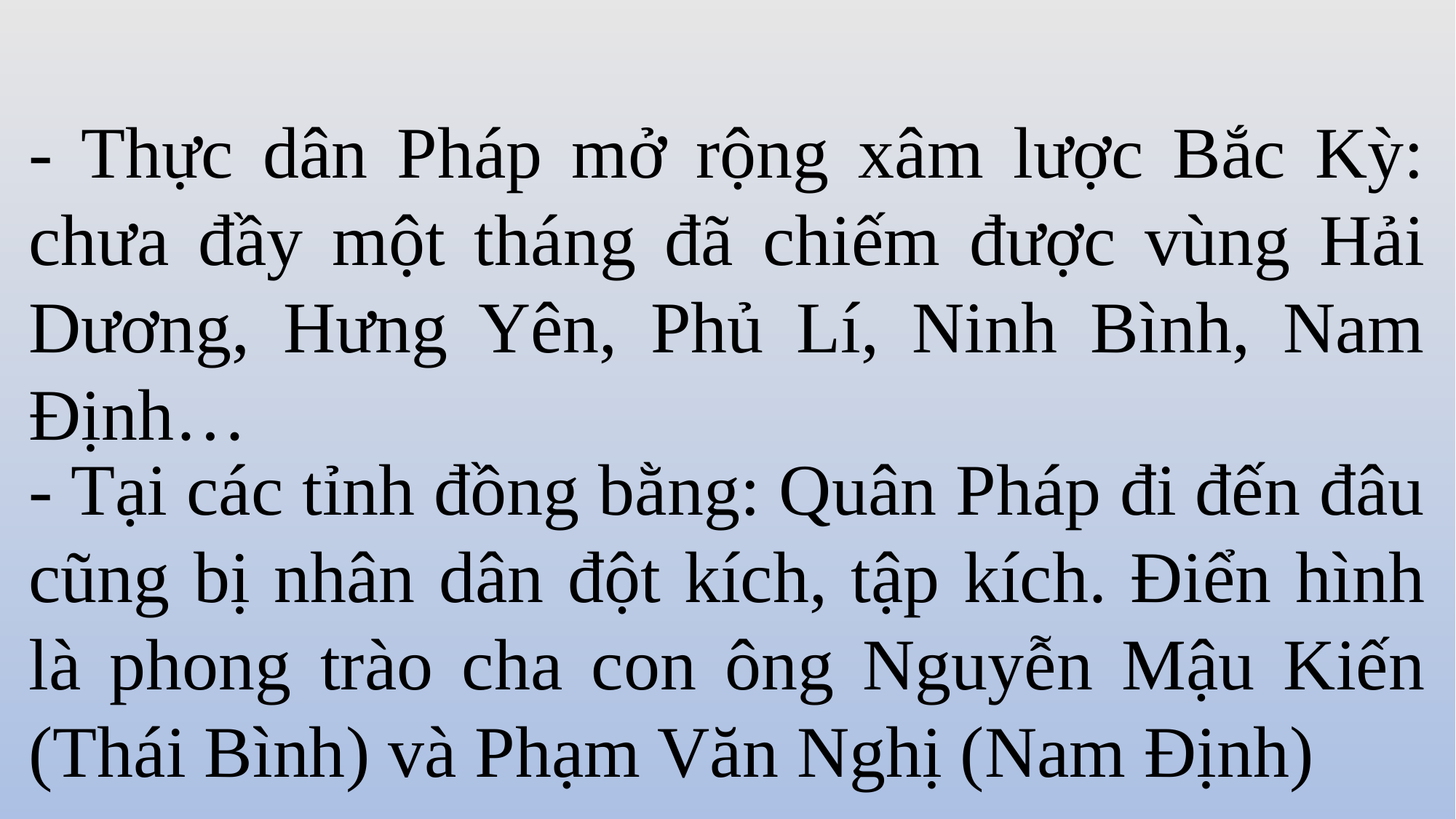

- Thực dân Pháp mở rộng xâm lược Bắc Kỳ: chưa đầy một tháng đã chiếm được vùng Hải Dương, Hưng Yên, Phủ Lí, Ninh Bình, Nam Định…
- Tại các tỉnh đồng bằng: Quân Pháp đi đến đâu cũng bị nhân dân đột kích, tập kích. Điển hình là phong trào cha con ông Nguyễn Mậu Kiến (Thái Bình) và Phạm Văn Nghị (Nam Định)